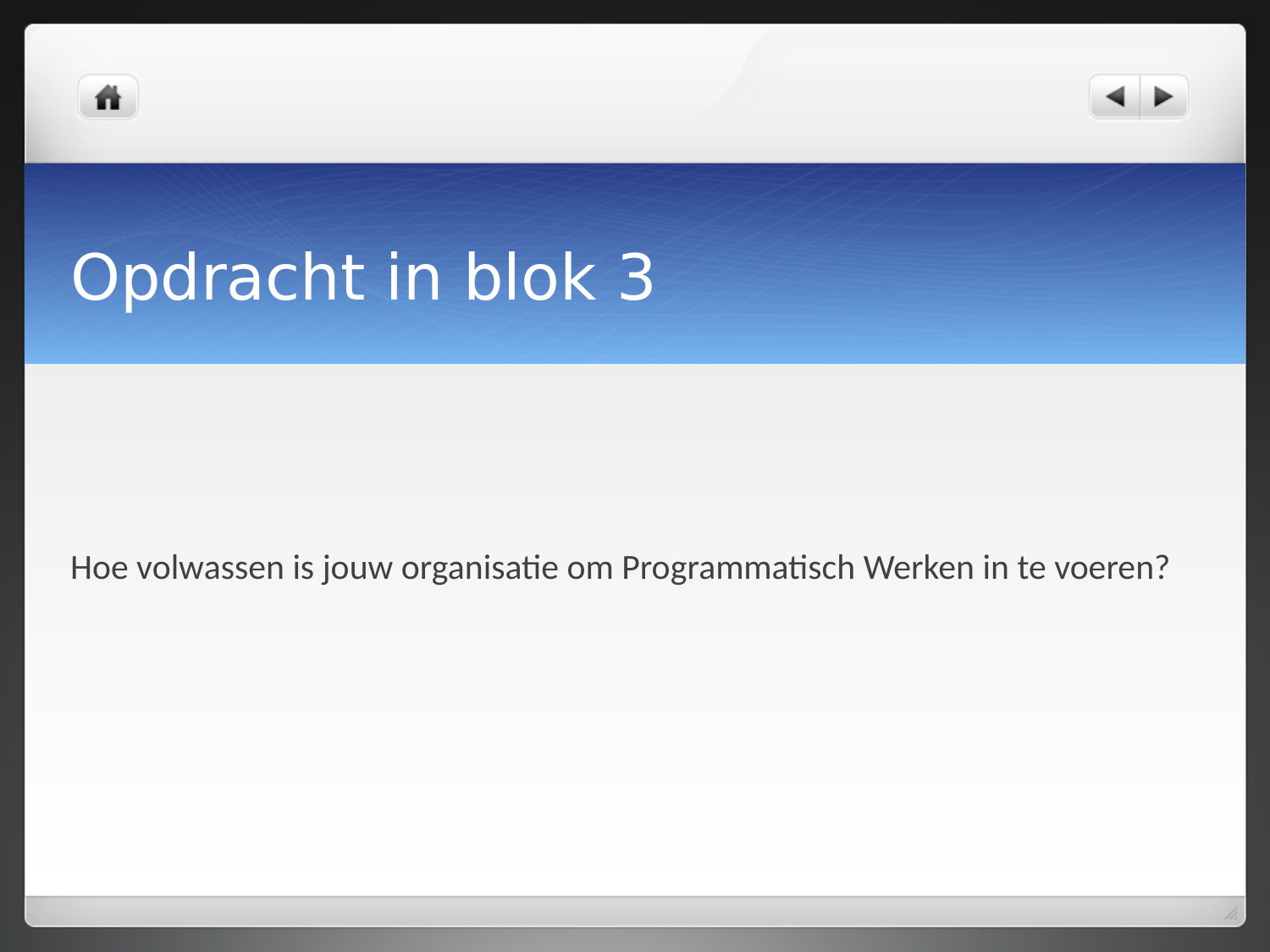

# Opdracht in blok 3

Hoe volwassen is jouw organisatie om Programmatisch Werken in te voeren?